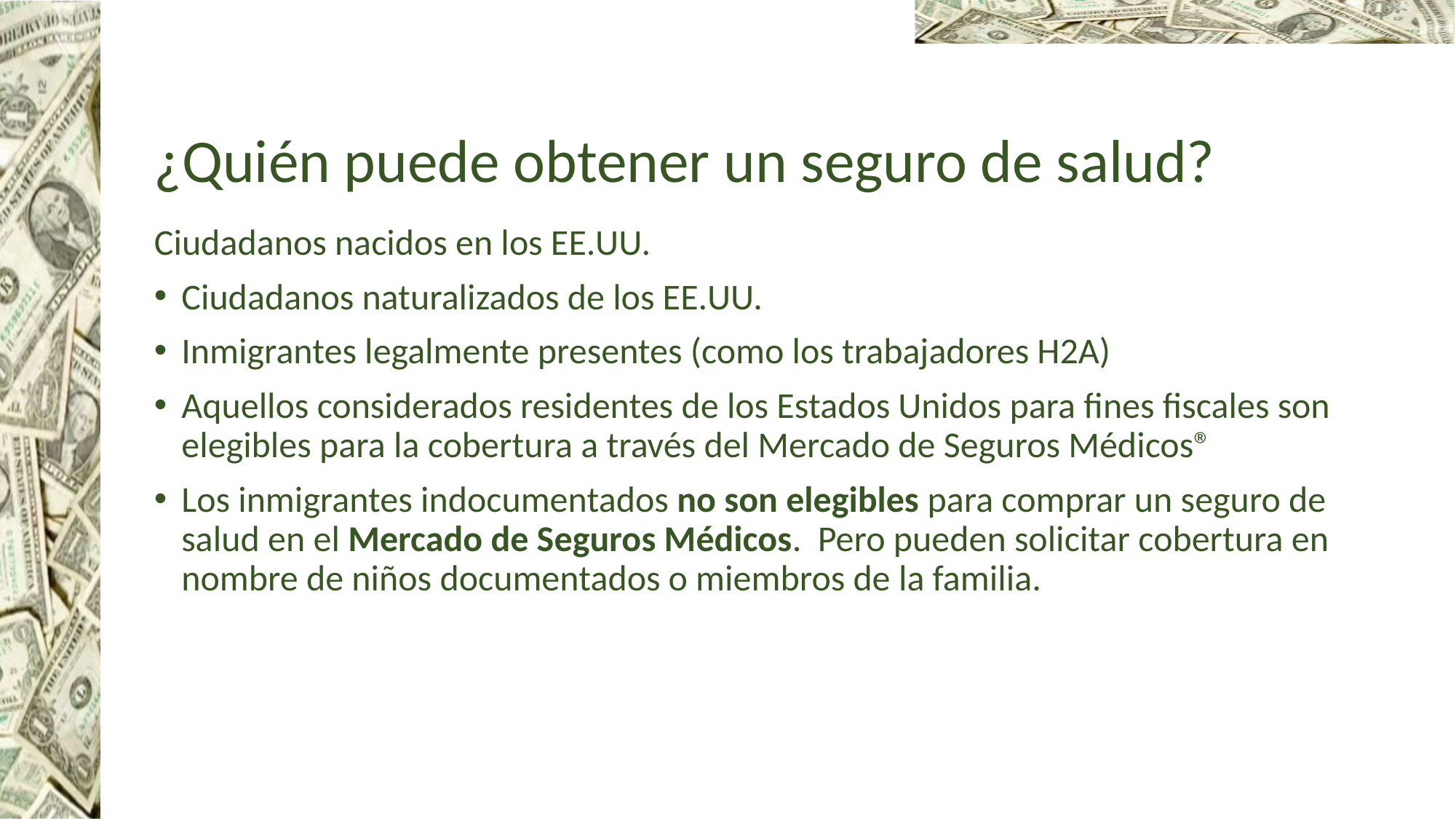

# ¿Quién puede obtener un seguro de salud?

Ciudadanos nacidos en los EE.UU.
Ciudadanos naturalizados de los EE.UU.
Inmigrantes legalmente presentes (como los trabajadores H2A)
Aquellos considerados residentes de los Estados Unidos para fines fiscales son elegibles para la cobertura a través del Mercado de Seguros Médicos®
Los inmigrantes indocumentados no son elegibles para comprar un seguro de salud en el Mercado de Seguros Médicos.  Pero pueden solicitar cobertura en nombre de niños documentados o miembros de la familia.